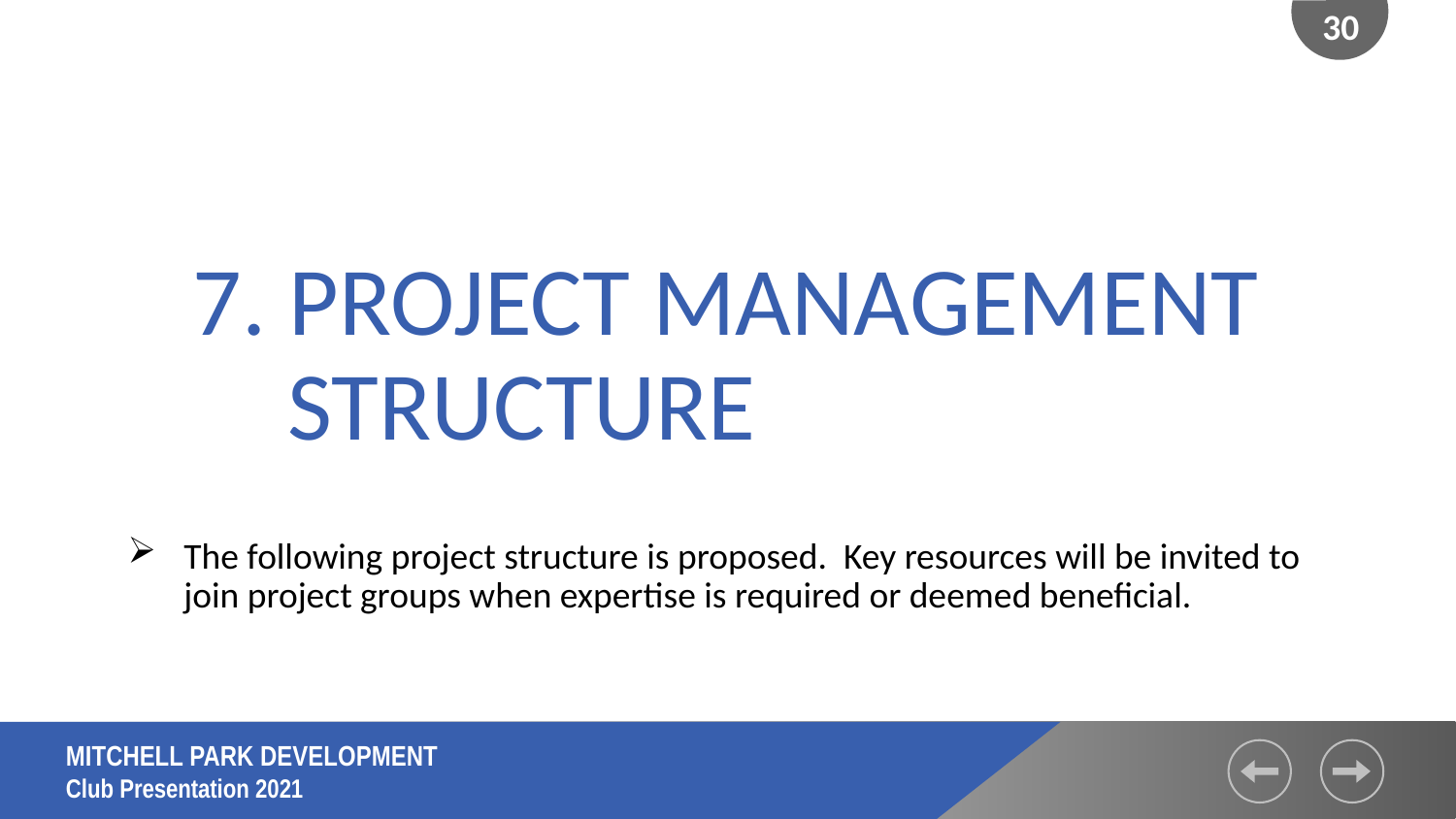

30

7. PROJECT MANAGEMENT STRUCTURE

The following project structure is proposed.  Key resources will be invited to join project groups when expertise is required or deemed beneficial.

MITCHELL PARK DEVELOPMENT
Club Presentation 2021
Hutt Valley Tennis Inc - LTICFP Presentation